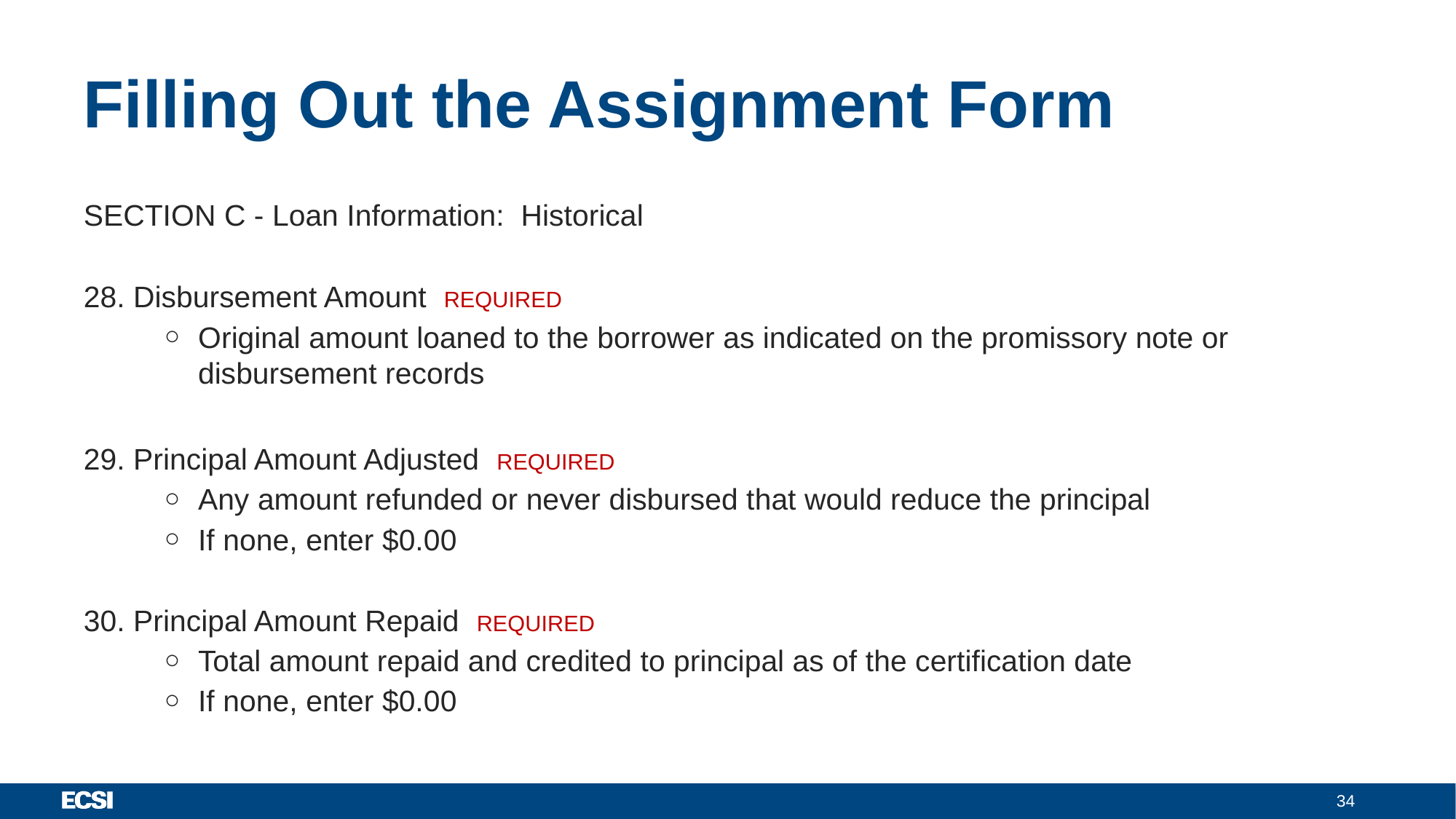

# Filling Out the Assignment Form
SECTION C - Loan Information:  Historical

28. Disbursement Amount  REQUIRED
Original amount loaned to the borrower as indicated on the promissory note or disbursement records

29. Principal Amount Adjusted  REQUIRED
Any amount refunded or never disbursed that would reduce the principal
If none, enter $0.00

30. Principal Amount Repaid  REQUIRED
Total amount repaid and credited to principal as of the certification date
If none, enter $0.00